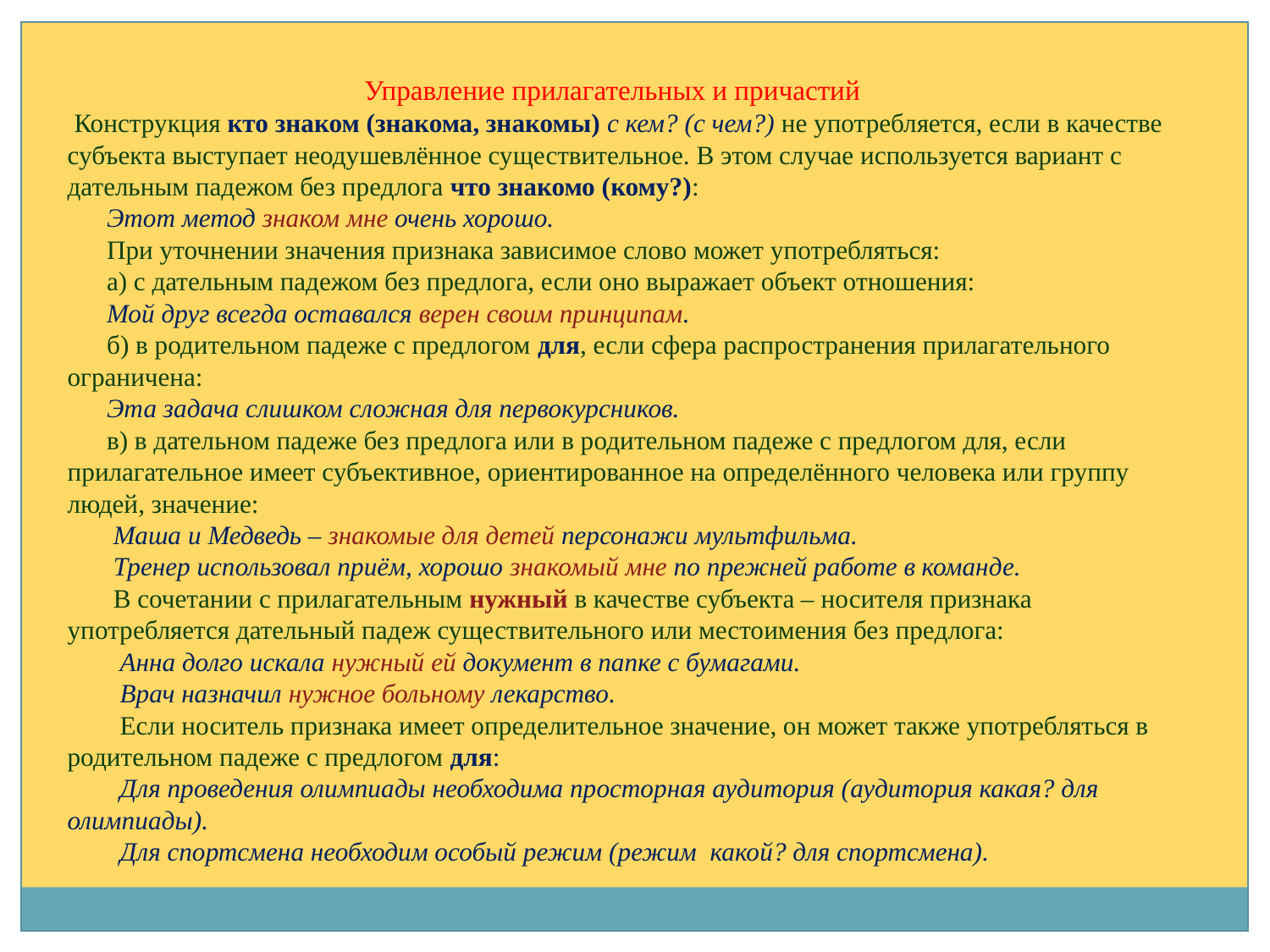

Управление прилагательных и причастий
 Конструкция кто знаком (знакома, знакомы) с кем? (с чем?) не употребляется, если в качестве субъекта выступает неодушевлённое существительное. В этом случае используется вариант с дательным падежом без предлога что знакомо (кому?):
      Этот метод знаком мне очень хорошо.
      При уточнении значения признака зависимое слово может употребляться:
      а) с дательным падежом без предлога, если оно выражает объект отношения:
      Мой друг всегда оставался верен своим принципам.
      б) в родительном падеже с предлогом для, если сфера распространения прилагательного ограничена:
      Эта задача слишком сложная для первокурсников.
      в) в дательном падеже без предлога или в родительном падеже с предлогом для, если прилагательное имеет субъективное, ориентированное на определённого человека или группу людей, значение:
       Маша и Медведь – знакомые для детей персонажи мультфильма.
       Тренер использовал приём, хорошо знакомый мне по прежней работе в команде.
       В сочетании с прилагательным нужный в качестве субъекта – носителя признака употребляется дательный падеж существительного или местоимения без предлога:
        Анна долго искала нужный ей документ в папке с бумагами.
        Врач назначил нужное больному лекарство.
        Если носитель признака имеет определительное значение, он может также употребляться в родительном падеже с предлогом для:
        Для проведения олимпиады необходима просторная аудитория (аудитория какая? для олимпиады).
        Для спортсмена необходим особый режим (режим  какой? для спортсмена).